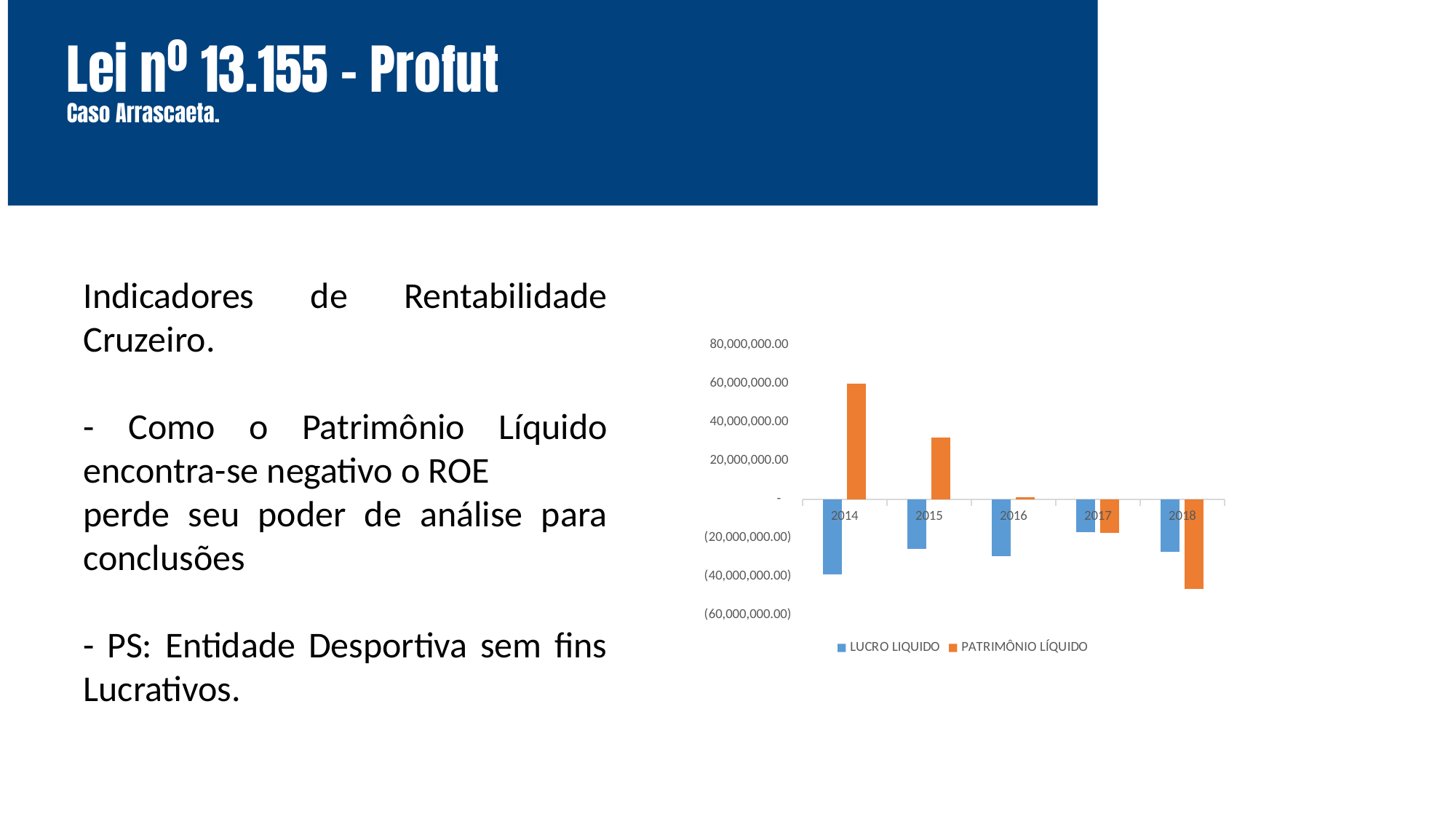

# Lei nº 13.155 – Profut Caso Arrascaeta.

Indicadores de Rentabilidade Cruzeiro.

- Como o Patrimônio Líquido encontra-se negativo o ROE
perde seu poder de análise para conclusões

- PS: Entidade Desportiva sem fins Lucrativos.

### Chart

| Category | LUCRO LIQUIDO | PATRIMÔNIO LÍQUIDO |
|---|---|---|
| 2014 | -38659240.68 | 60047374.52 |
| 2015 | -25790012.48 | 32021440.6 |
| 2016 | -29317742.96 | 1090532.15 |
| 2017 | -16844160.06 | -17345768.59 |
| 2018 | -27236795.0 | -46174704.0 |